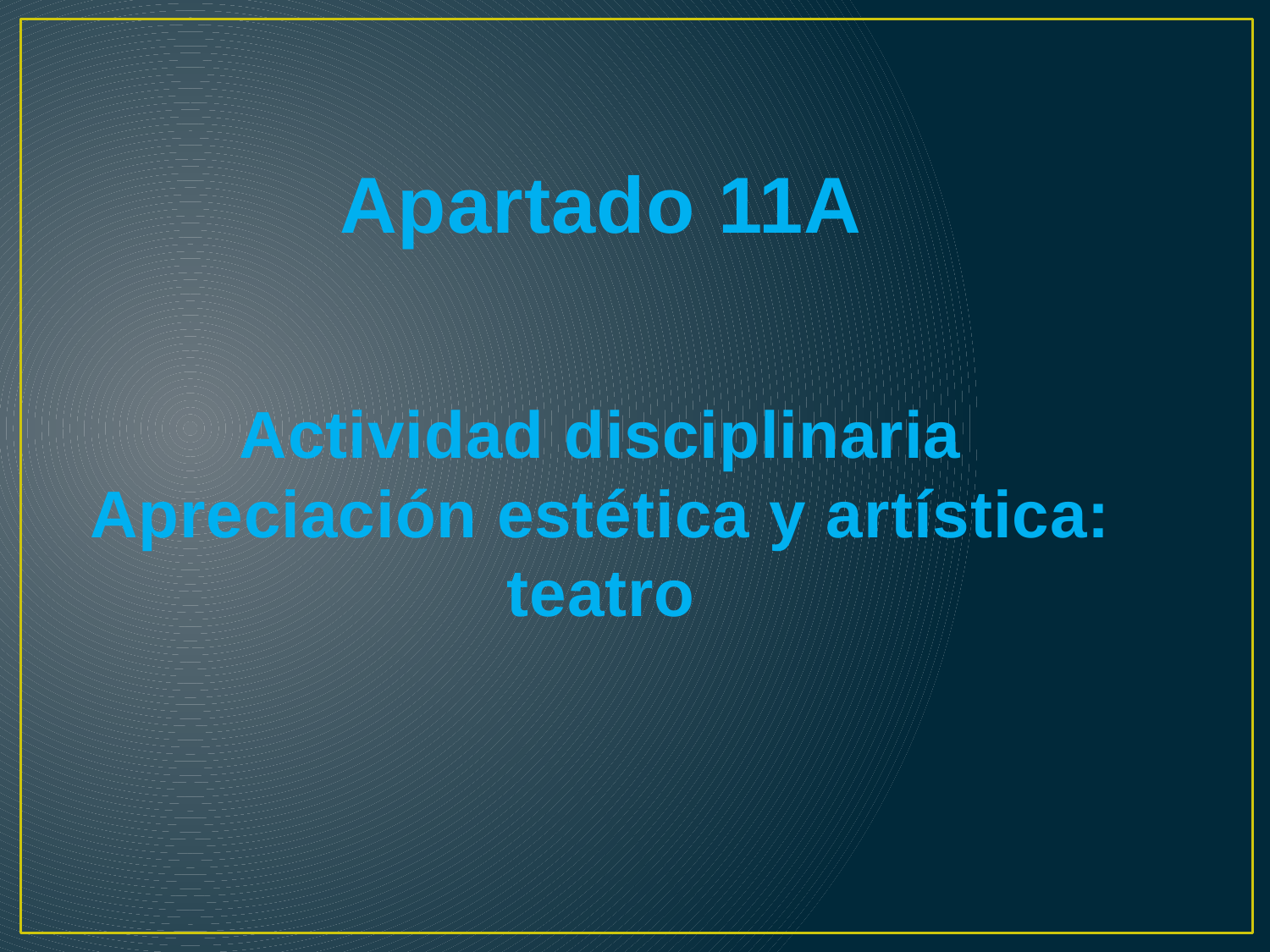

# Apartado 11A Actividad disciplinaria Apreciación estética y artística: teatro